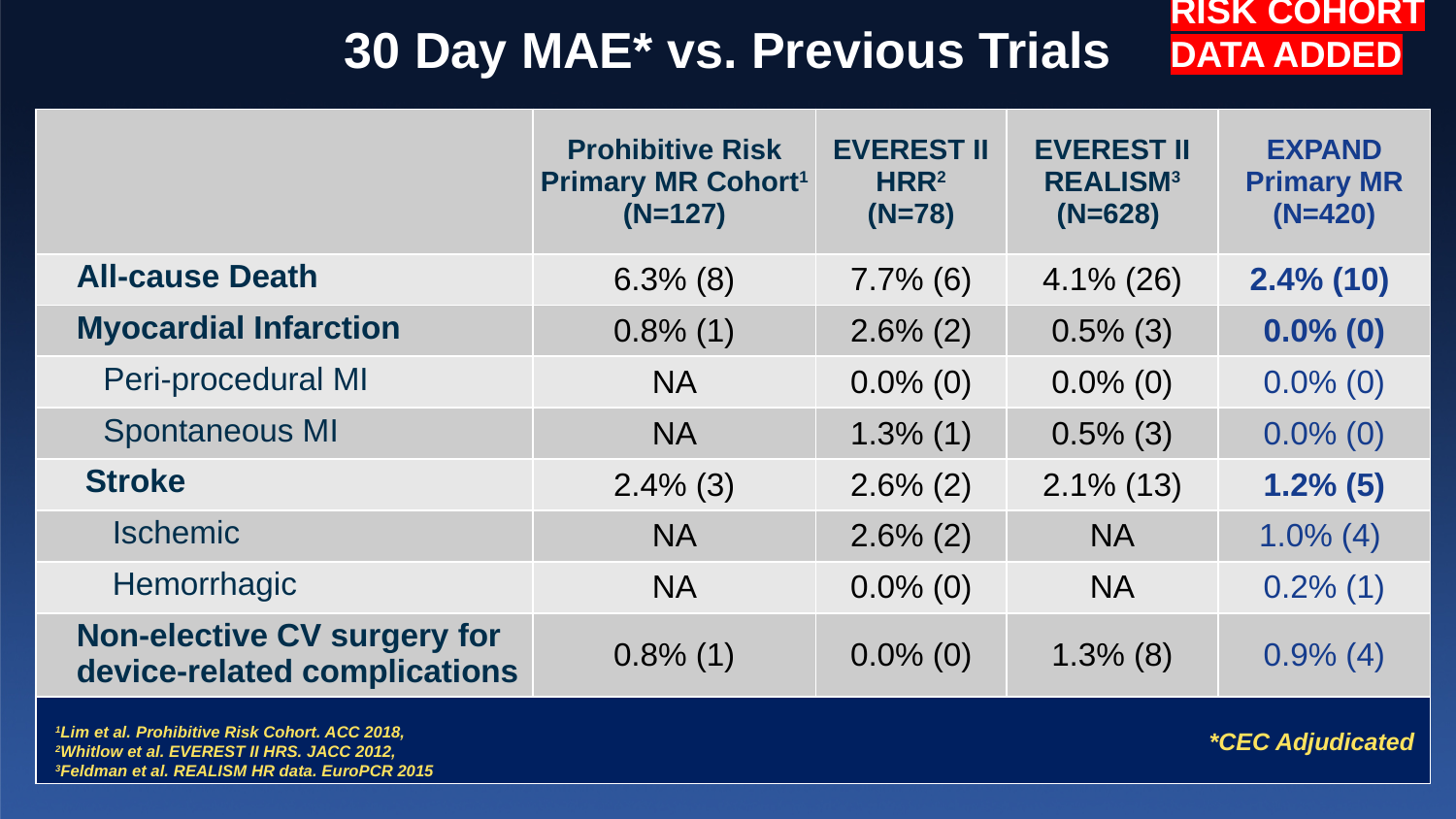

PROHIBITIVE RISK COHORT DATA ADDED
# 30 Day MAE* vs. Previous Trials

|  | Prohibitive Risk Primary MR Cohort1 (N=127) | EVEREST II HRR2 (N=78) | EVEREST II REALISM3 (N=628) | EXPAND Primary MR (N=420) |
| --- | --- | --- | --- | --- |
| All-cause Death | 6.3% (8) | 7.7% (6) | 4.1% (26) | 2.4% (10) |
| Myocardial Infarction | 0.8% (1) | 2.6% (2) | 0.5% (3) | 0.0% (0) |
| Peri-procedural MI | NA | 0.0% (0) | 0.0% (0) | 0.0% (0) |
| Spontaneous MI | NA | 1.3% (1) | 0.5% (3) | 0.0% (0) |
| Stroke | 2.4% (3) | 2.6% (2) | 2.1% (13) | 1.2% (5) |
| Ischemic | NA | 2.6% (2) | NA | 1.0% (4) |
| Hemorrhagic | NA | 0.0% (0) | NA | 0.2% (1) |
| Non-elective CV surgery for device-related complications | 0.8% (1) | 0.0% (0) | 1.3% (8) | 0.9% (4) |
1Lim et al. Prohibitive Risk Cohort. ACC 2018,
2Whitlow et al. EVEREST II HRS. JACC 2012,
3Feldman et al. REALISM HR data. EuroPCR 2015
*CEC Adjudicated